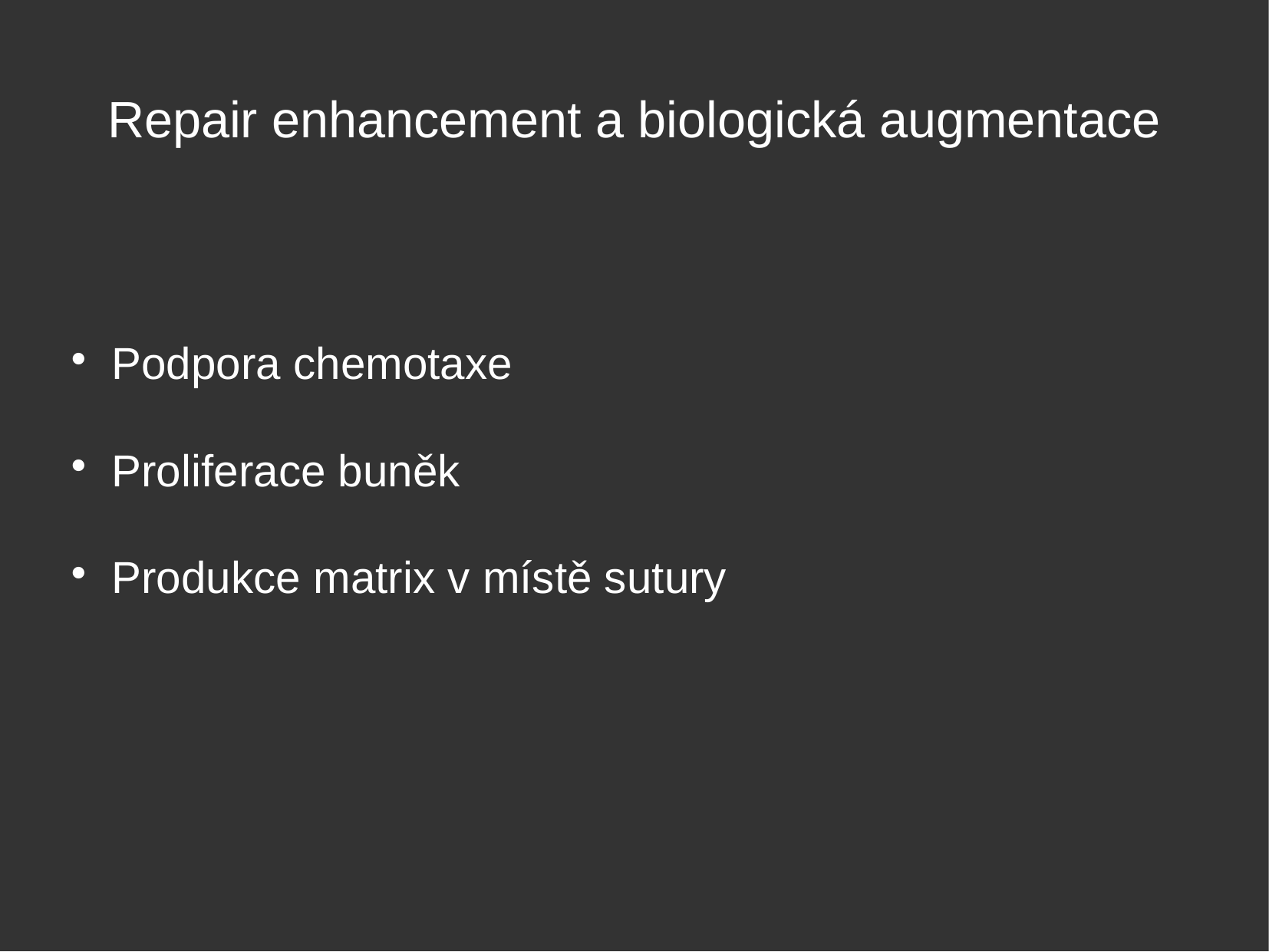

Repair enhancement a biologická augmentace
Podpora chemotaxe

Proliferace buněk

Produkce matrix v místě sutury